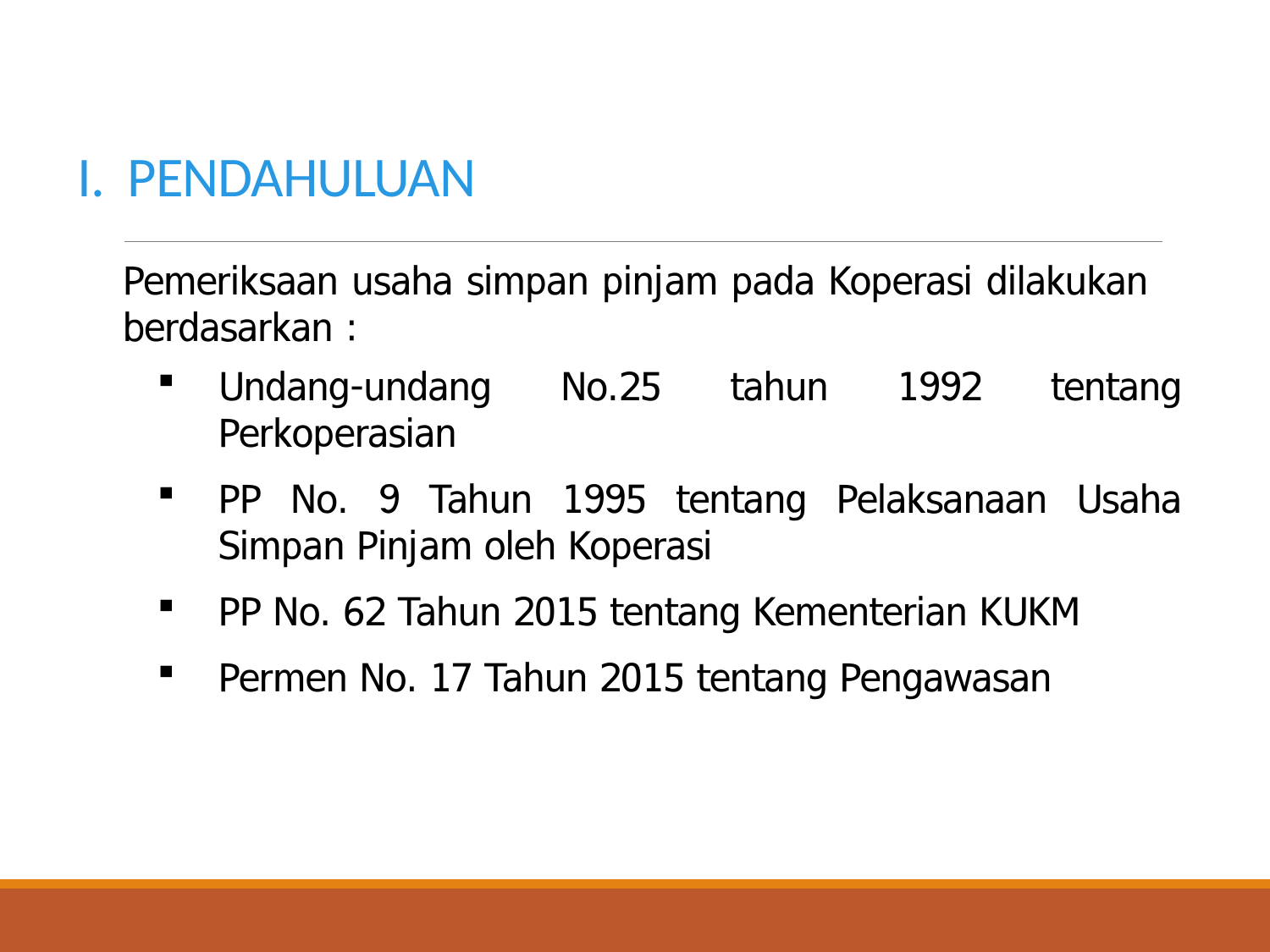

# I.  PENDAHULUAN
Pemeriksaan usaha simpan pinjam pada Koperasi dilakukan berdasarkan :
Undang-undang No.25 tahun 1992 tentang Perkoperasian
PP No. 9 Tahun 1995 tentang Pelaksanaan Usaha Simpan Pinjam oleh Koperasi
PP No. 62 Tahun 2015 tentang Kementerian KUKM
Permen No. 17 Tahun 2015 tentang Pengawasan